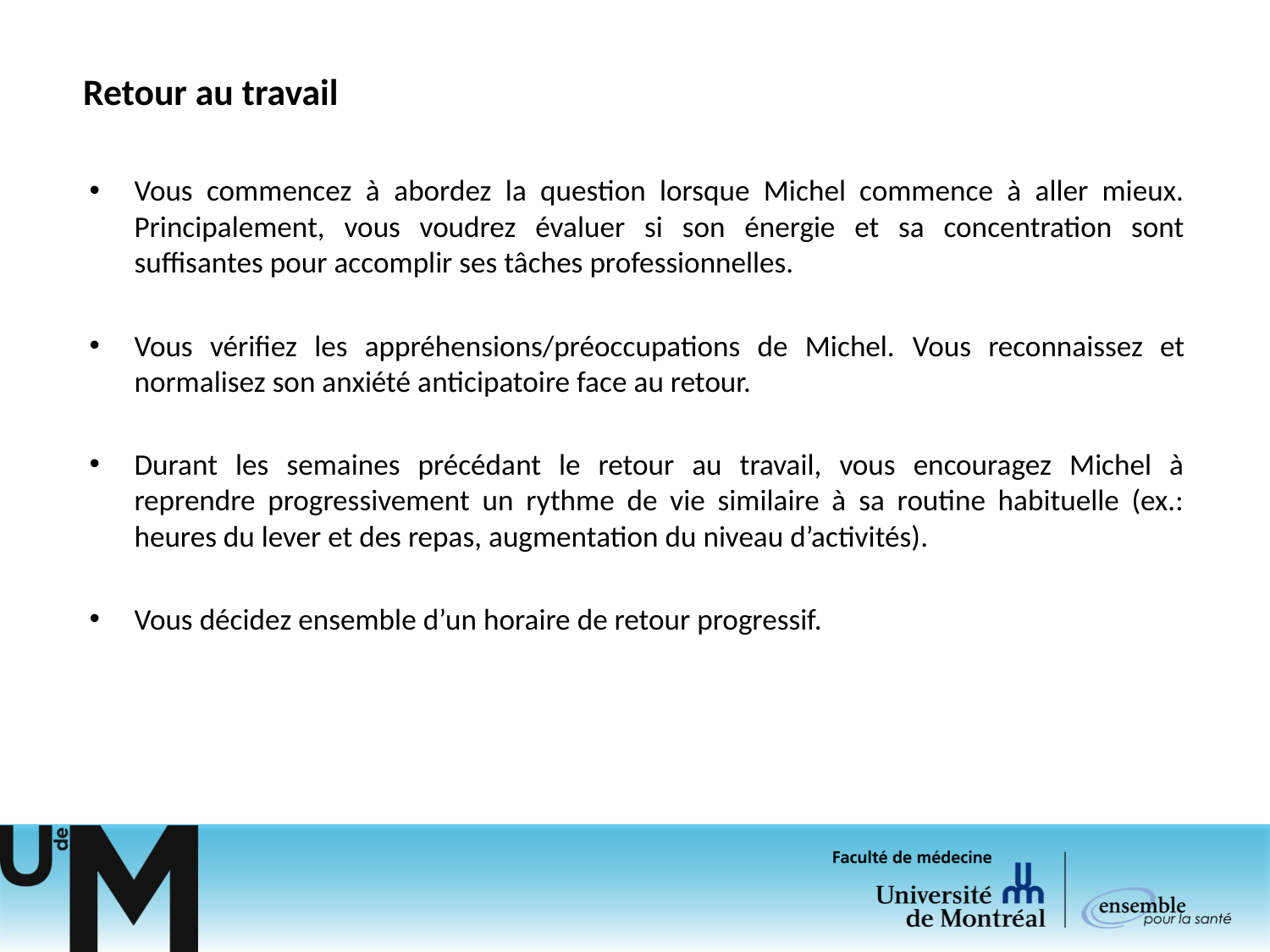

# Retour au travail
Vous commencez à abordez la question lorsque Michel commence à aller mieux. Principalement, vous voudrez évaluer si son énergie et sa concentration sont suffisantes pour accomplir ses tâches professionnelles.

Vous vérifiez les appréhensions/préoccupations de Michel. Vous reconnaissez et normalisez son anxiété anticipatoire face au retour.

Durant les semaines précédant le retour au travail, vous encouragez Michel à reprendre progressivement un rythme de vie similaire à sa routine habituelle (ex.: heures du lever et des repas, augmentation du niveau d’activités).

Vous décidez ensemble d’un horaire de retour progressif.